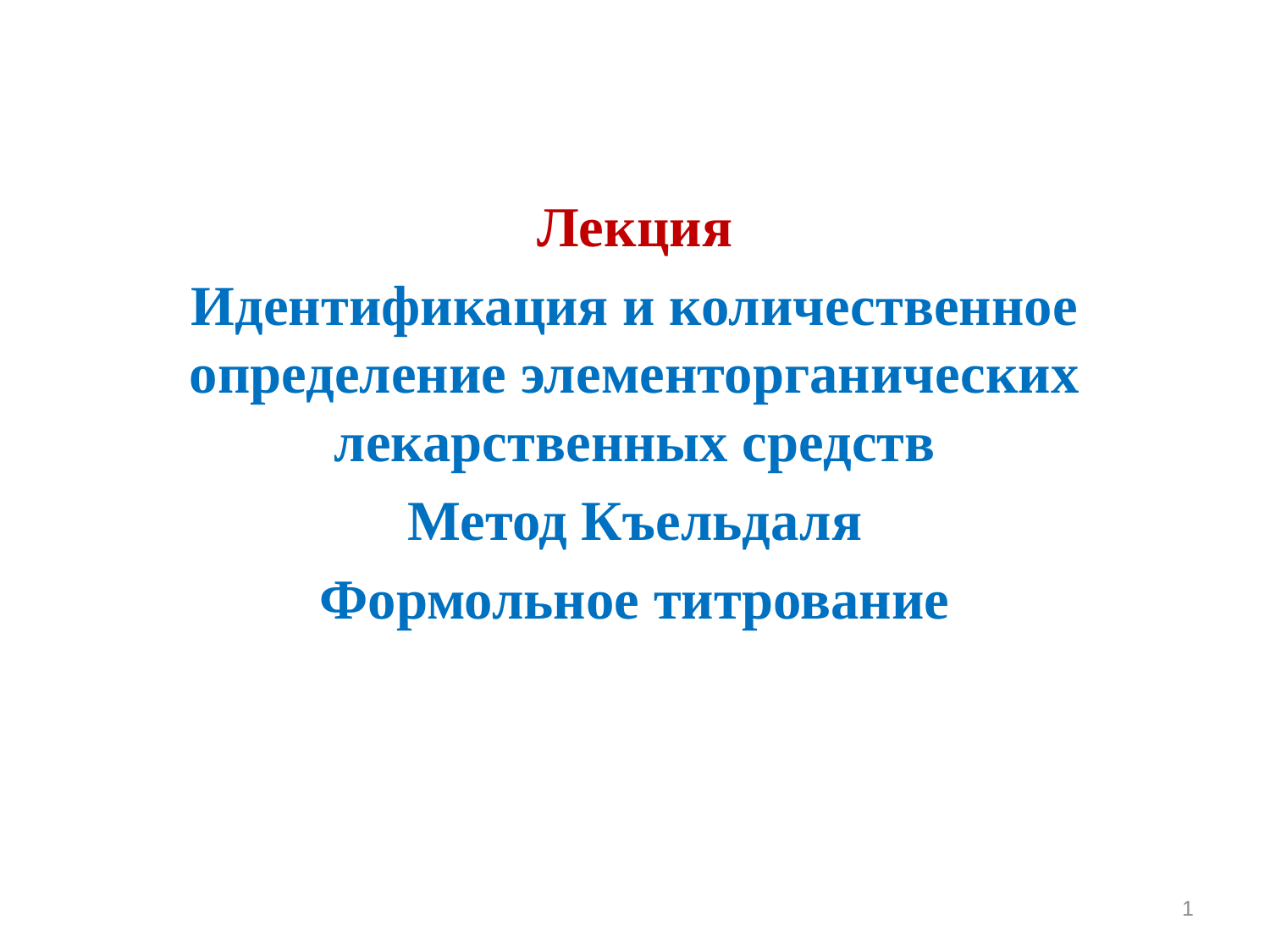

Лекция
Идентификация и количественное определение элементорганических лекарственных средств
Метод Къельдаля
Формольное титрование
1